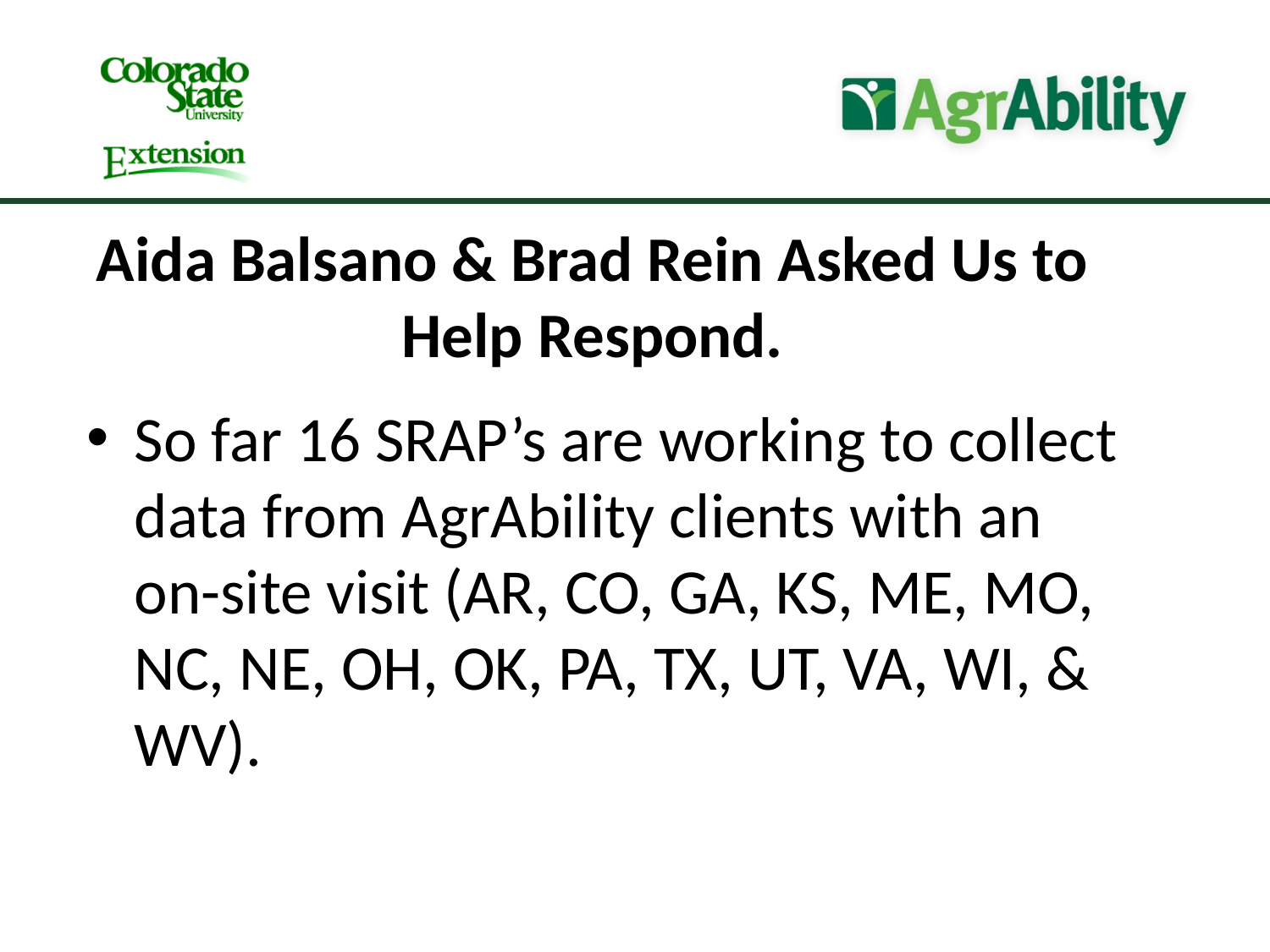

Aida Balsano & Brad Rein Asked Us to Help Respond.
So far 16 SRAP’s are working to collect data from AgrAbility clients with an on-site visit (AR, CO, GA, KS, ME, MO, NC, NE, OH, OK, PA, TX, UT, VA, WI, & WV).